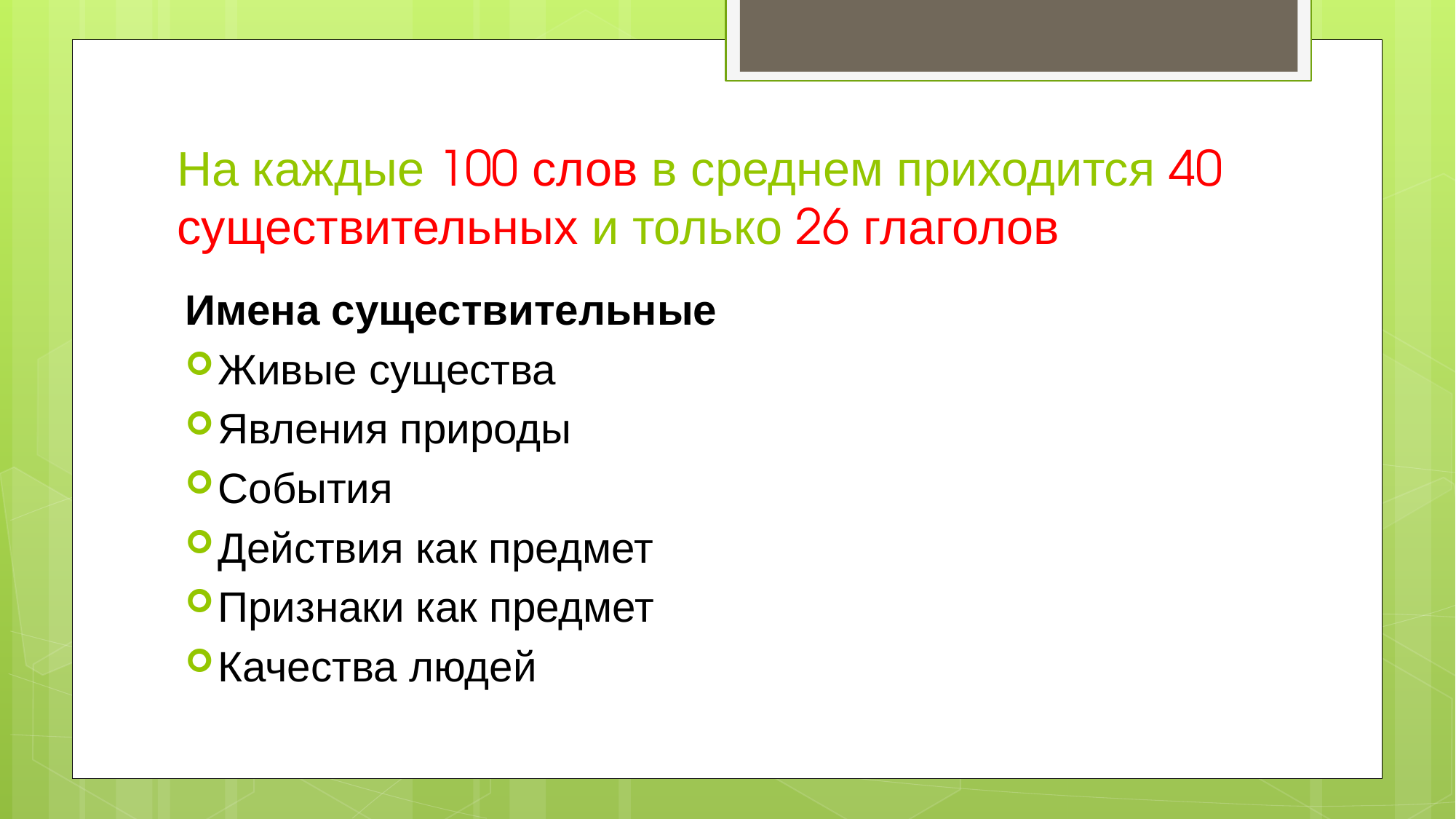

# На каждые 100 слов в среднем приходится 40 существительных и только 26 глаголов
Имена существительные
Живые существа
Явления природы
События
Действия как предмет
Признаки как предмет
Качества людей